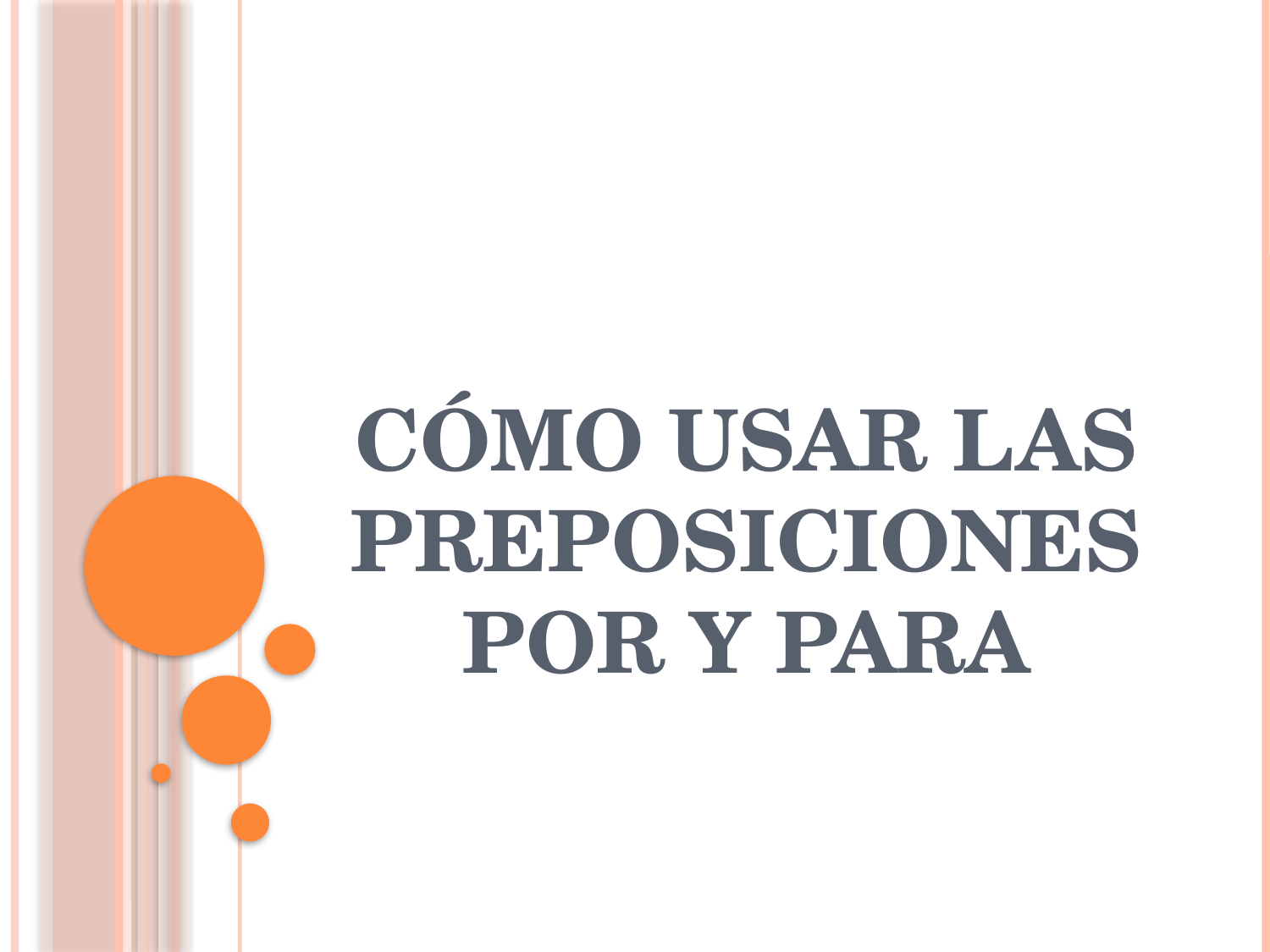

# CÓMO USAR LAS PREPOSICIONES POR Y PARA